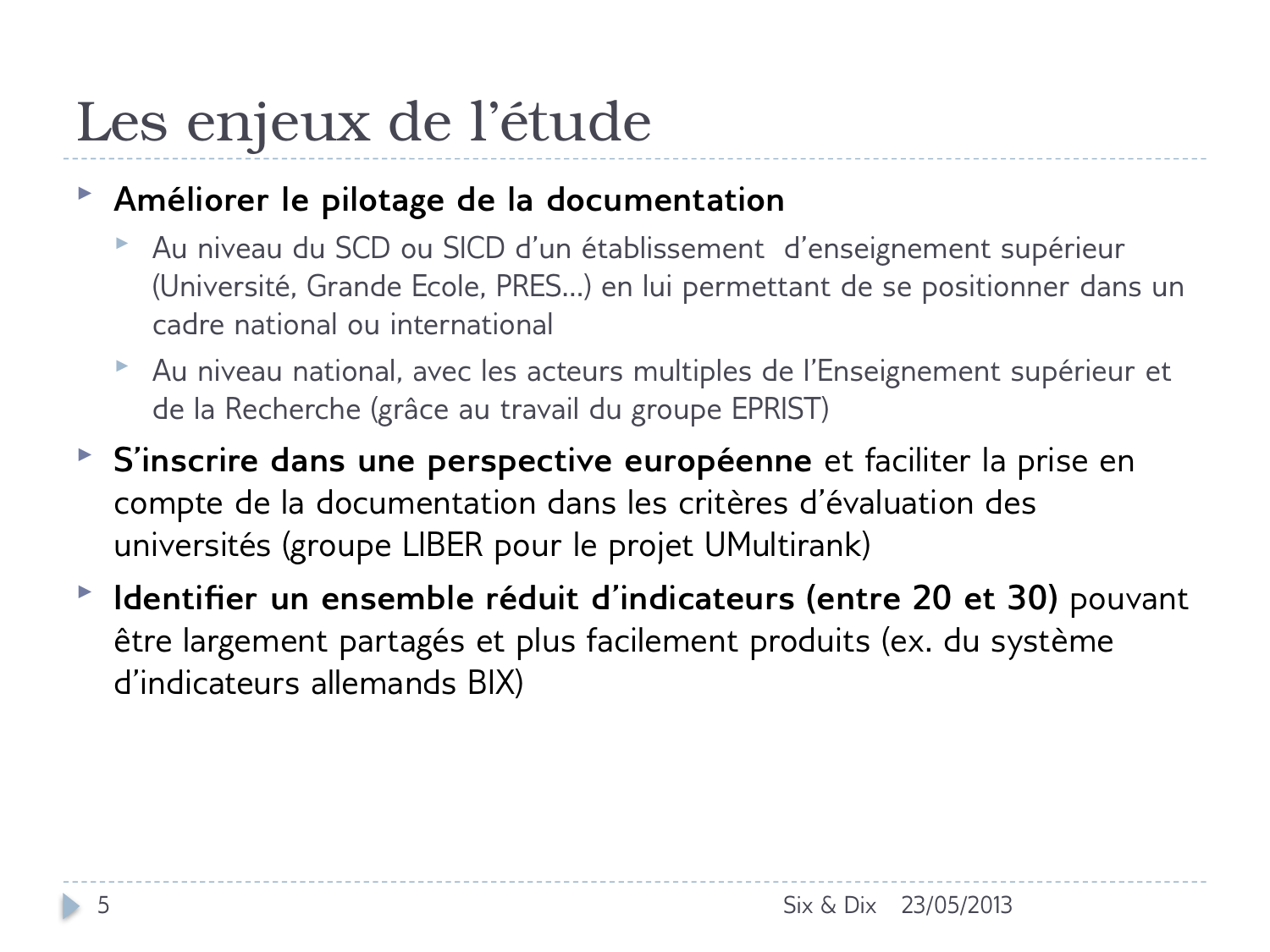

# Les enjeux de l’étude
Améliorer le pilotage de la documentation
Au niveau du SCD ou SICD d’un établissement  d’enseignement supérieur (Université, Grande Ecole, PRES…) en lui permettant de se positionner dans un cadre national ou international
Au niveau national, avec les acteurs multiples de l’Enseignement supérieur et de la Recherche (grâce au travail du groupe EPRIST)
S’inscrire dans une perspective européenne et faciliter la prise en compte de la documentation dans les critères d’évaluation des universités (groupe LIBER pour le projet UMultirank)
Identifier un ensemble réduit d’indicateurs (entre 20 et 30) pouvant être largement partagés et plus facilement produits (ex. du système d’indicateurs allemands BIX)

5
Six & Dix
23/05/2013